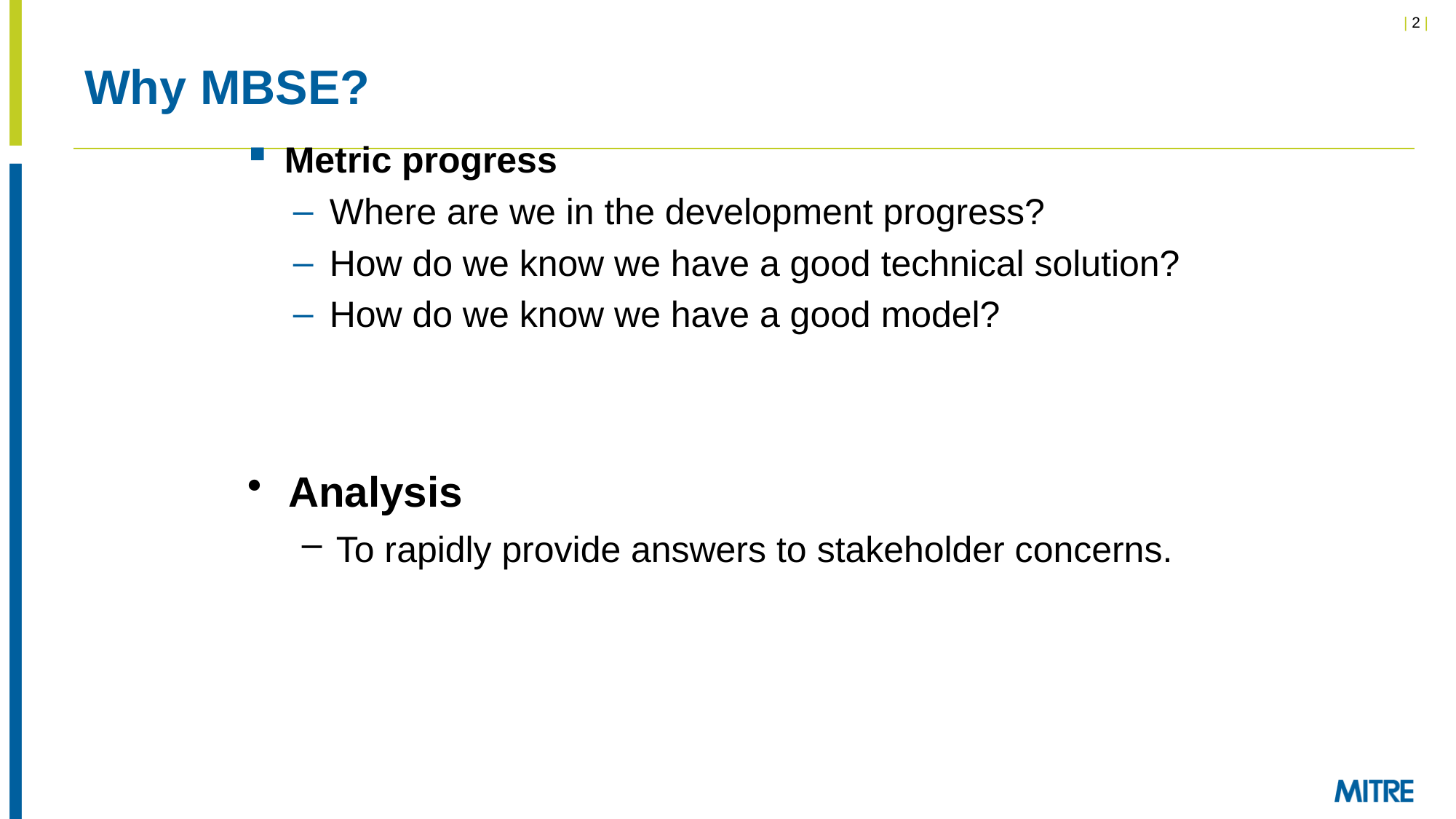

# Why MBSE?
Metric progress
Where are we in the development progress?
How do we know we have a good technical solution?
How do we know we have a good model?

Analysis
To rapidly provide answers to stakeholder concerns.